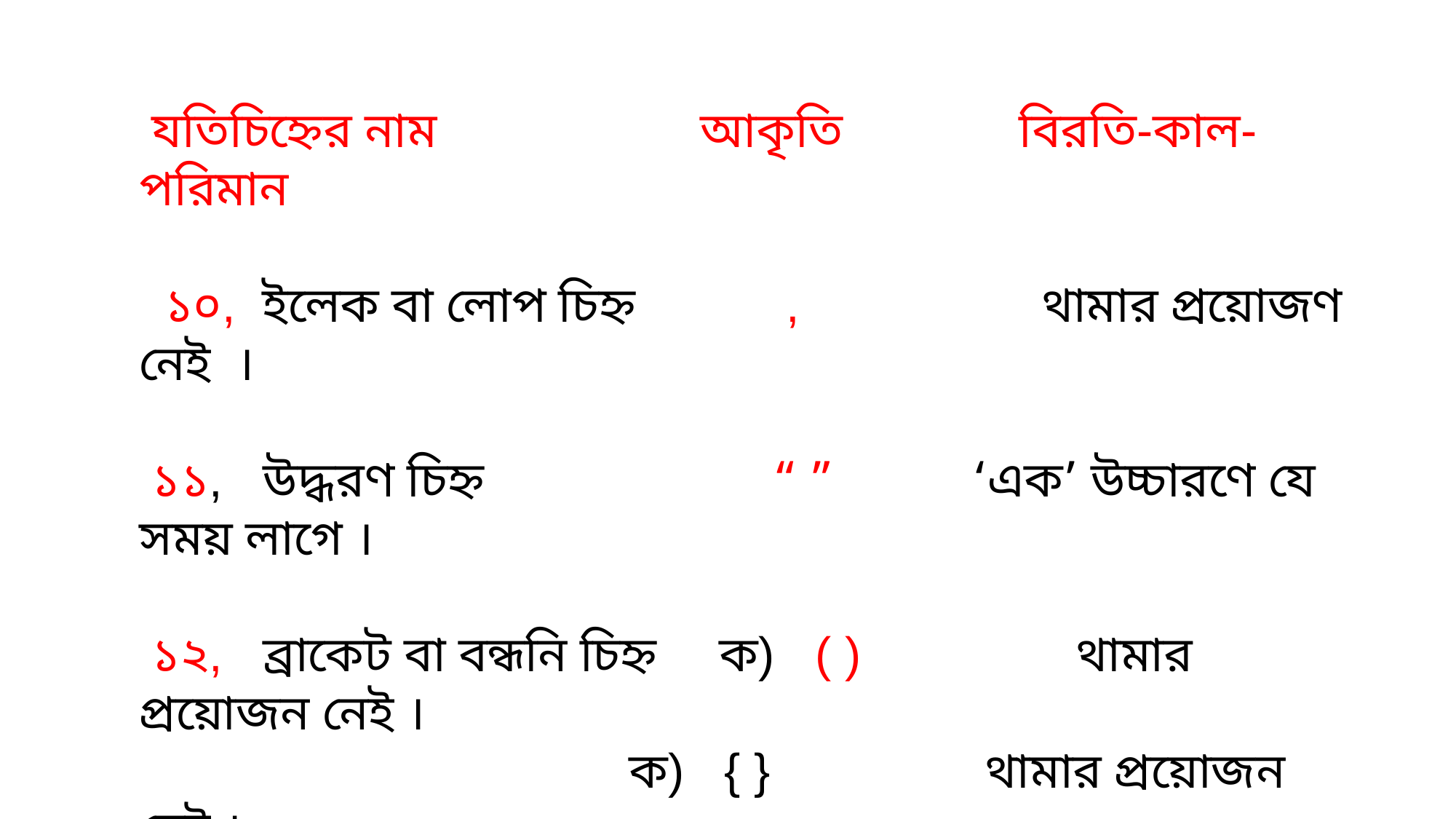

যতিচিহ্নের নাম                     আকৃতি              বিরতি-কাল- পরিমান

  ১০,  ইলেক বা লোপ চিহ্ন            ,                  থামার প্রয়োজণ নেই  ।

 ১১,   উদ্ধরণ চিহ্ন                       “ ”           ‘এক’ উচ্চারণে যে সময় লাগে ।

 ১২,   ব্রাকেট বা বন্ধনি চিহ্ন     ক)   ( )                থামার প্রয়োজন নেই ।
                                       ক)   { }                থামার প্রয়োজন নেই ।
                                       গ)    [  ]                থামার প্রয়োজন নেই ।